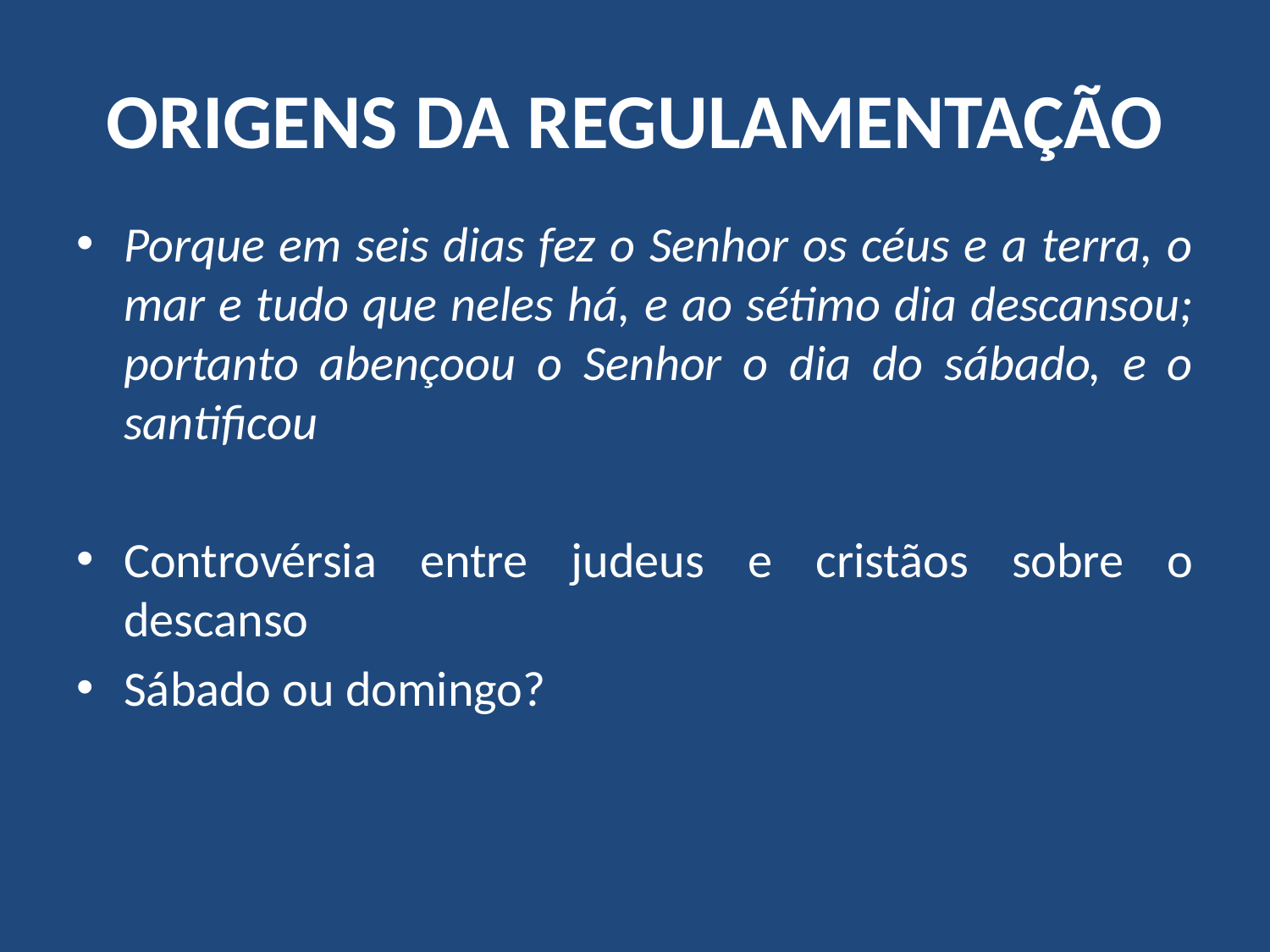

# ORIGENS DA REGULAMENTAÇÃO
Porque em seis dias fez o Senhor os céus e a terra, o mar e tudo que neles há, e ao sétimo dia descansou; portanto abençoou o Senhor o dia do sábado, e o santificou

Controvérsia entre judeus e cristãos sobre o descanso
Sábado ou domingo?